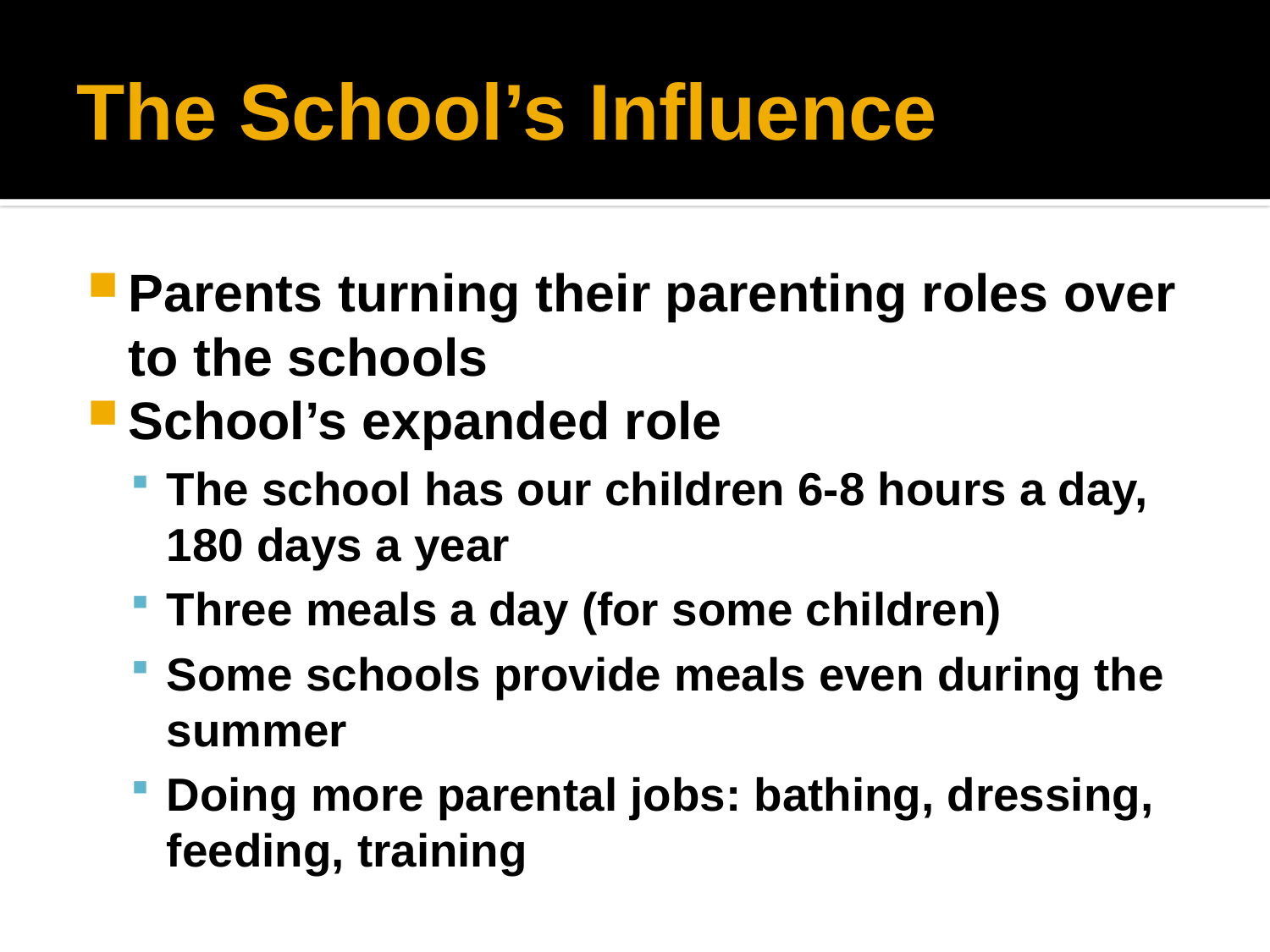

# The School’s Influence
Parents turning their parenting roles over to the schools
School’s expanded role
The school has our children 6-8 hours a day, 180 days a year
Three meals a day (for some children)
Some schools provide meals even during the summer
Doing more parental jobs: bathing, dressing, feeding, training